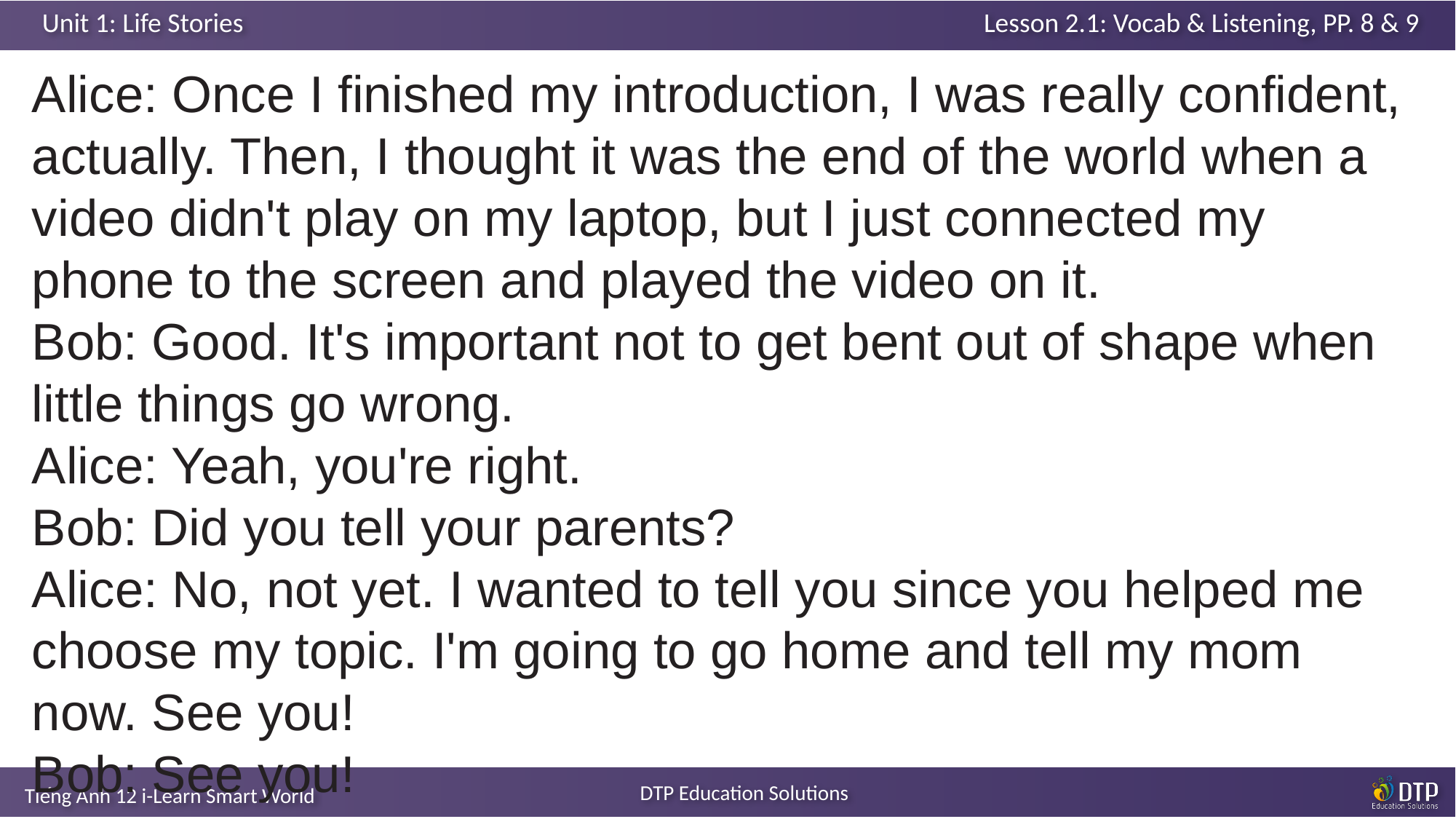

Alice: Once I finished my introduction, I was really confident, actually. Then, I thought it was the end of the world when a video didn't play on my laptop, but I just connected my phone to the screen and played the video on it.
Bob: Good. It's important not to get bent out of shape when little things go wrong.
Alice: Yeah, you're right.
Bob: Did you tell your parents?
Alice: No, not yet. I wanted to tell you since you helped me choose my topic. I'm going to go home and tell my mom now. See you!
Bob: See you!